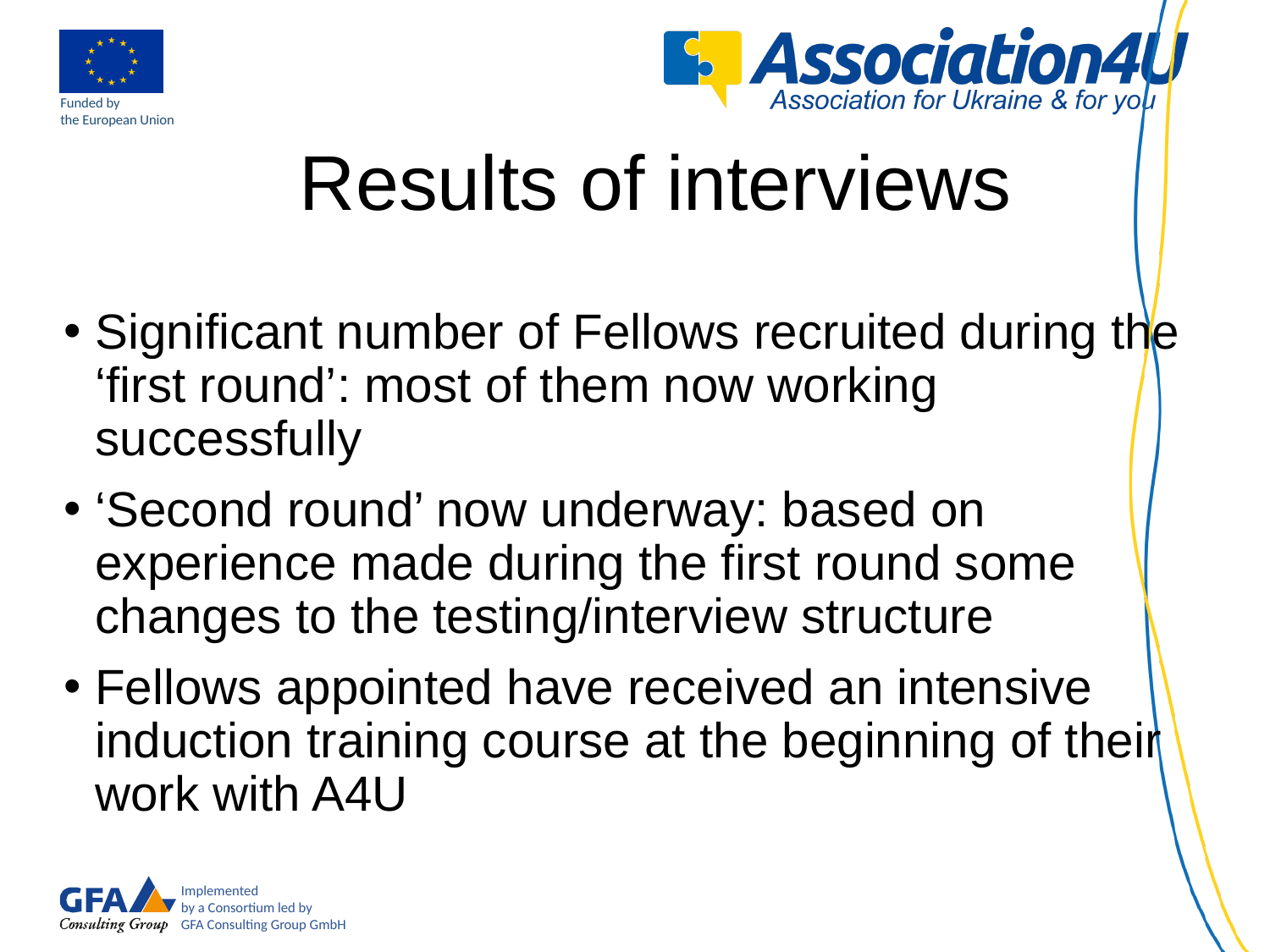

# Results of interviews
Significant number of Fellows recruited during the ‘first round’: most of them now working successfully
‘Second round’ now underway: based on experience made during the first round some changes to the testing/interview structure
Fellows appointed have received an intensive induction training course at the beginning of their work with A4U